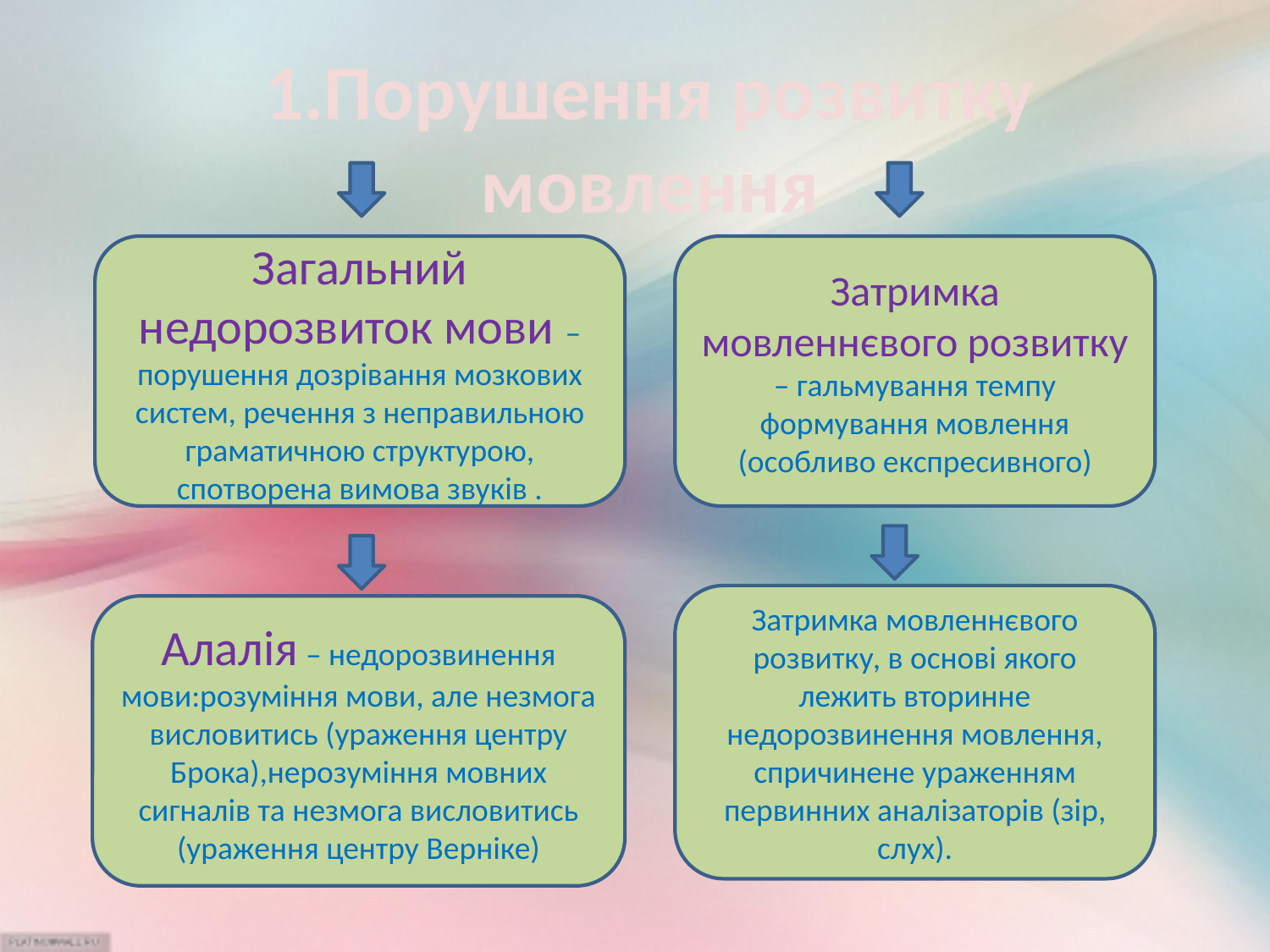

1.Порушення розвитку мовлення

Загальний недорозвиток мови –порушення дозрівання мозкових систем, речення з неправильною граматичною структурою, спотворена вимова звуків .
Затримка мовленнєвого розвитку – гальмування темпу формування мовлення (особливо експресивного)

Затримка мовленнєвого розвитку, в основі якого лежить вторинне недорозвинення мовлення, спричинене ураженням первинних аналізаторів (зір, слух).
Алалія – недорозвинення мови:розуміння мови, але незмога висловитись (ураження центру Брока),нерозуміння мовних сигналів та незмога висловитись (ураження центру Верніке)